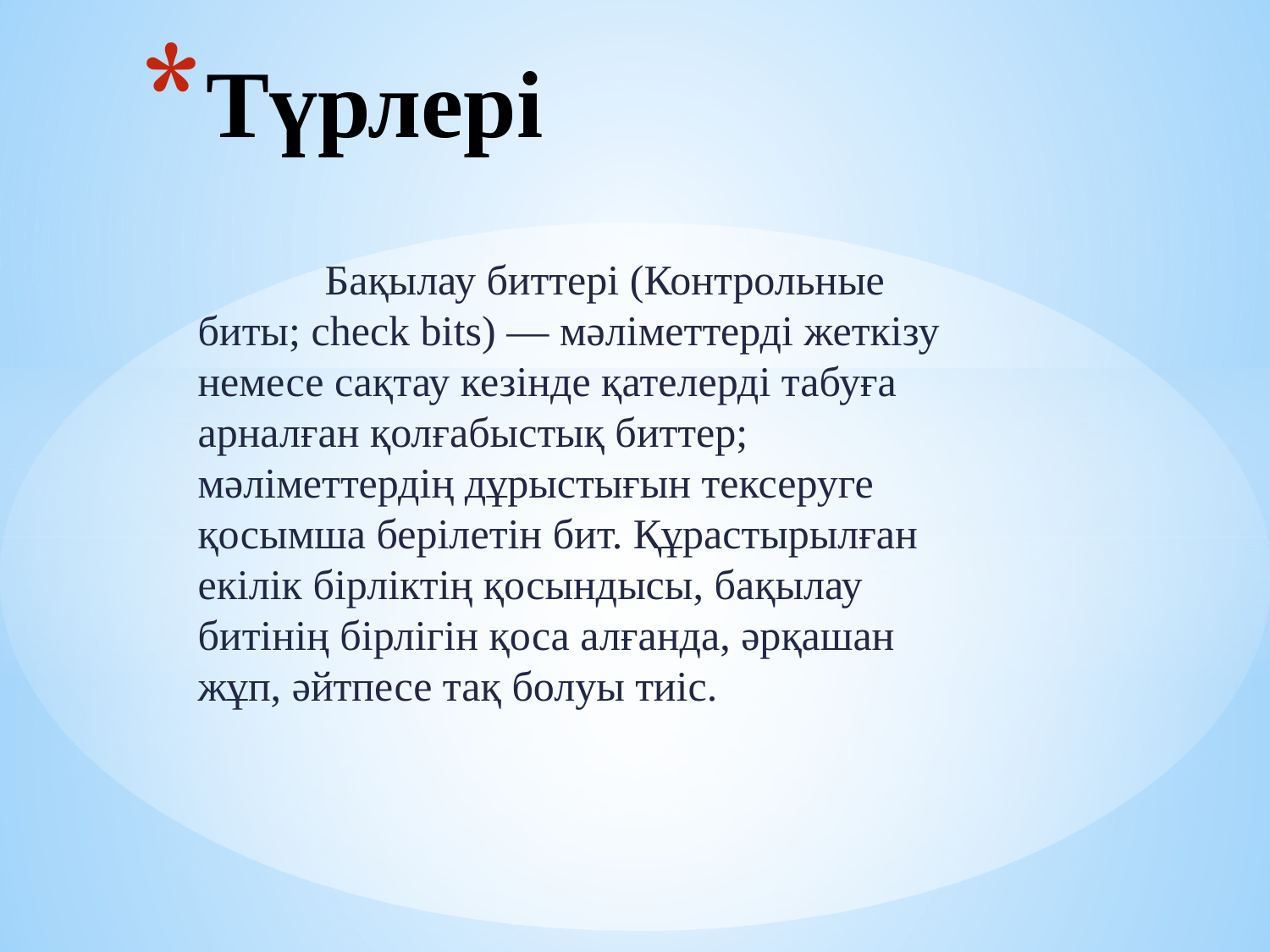

# Түрлері
	Бақылау биттері (Контрольные биты; check bits) — мәліметтерді жеткізу немесе сақтау кезінде қателерді табуға арналған қолғабыстық биттер; мәліметтердің дұрыстығын тексеруге қосымша берілетін бит. Құрастырылған екілік бірліктің қосындысы, бақылау битінің бірлігін қоса алғанда, әрқашан жұп, әйтпесе тақ болуы тиіс.